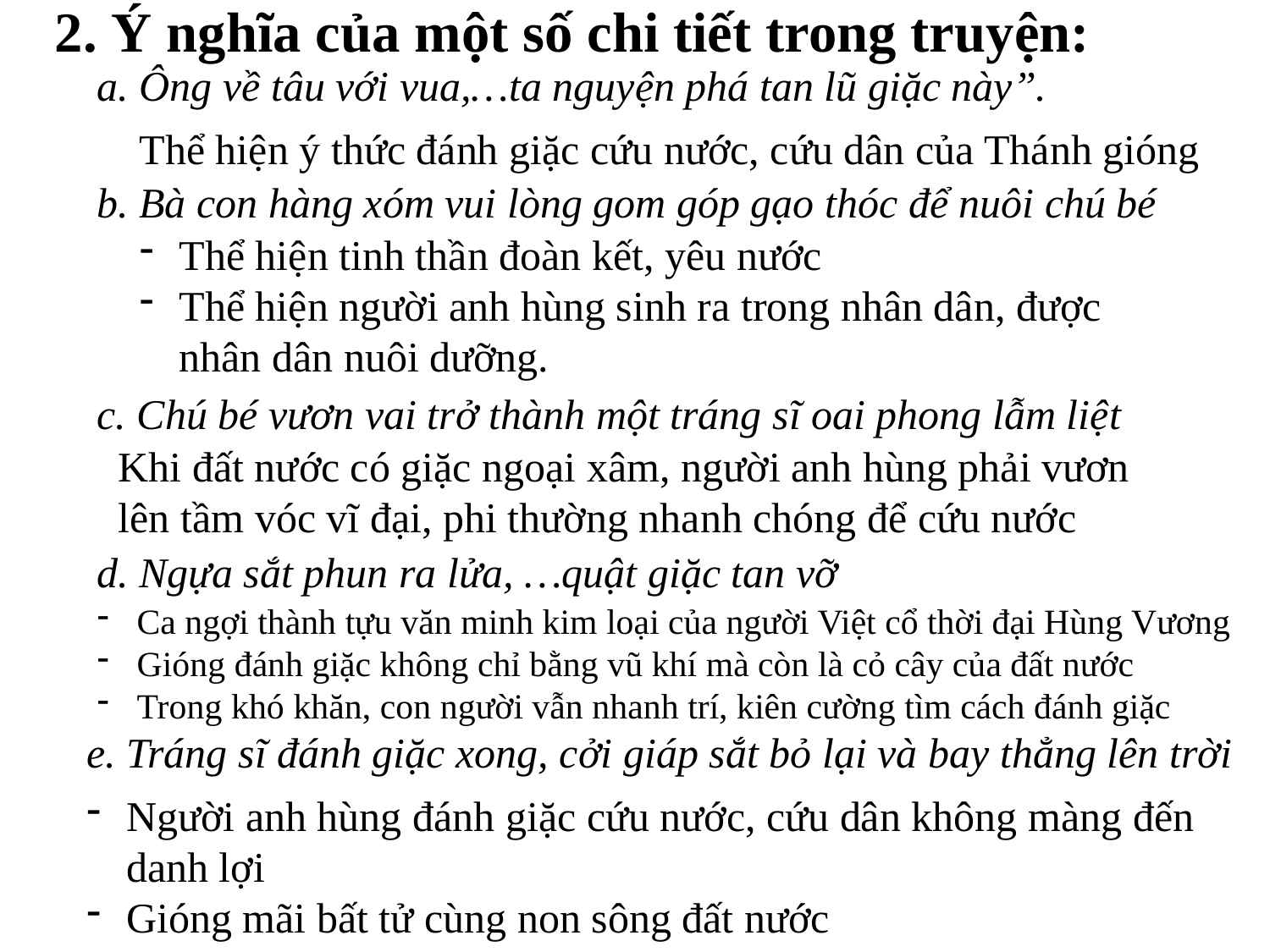

2. Ý nghĩa của một số chi tiết trong truyện:
a. Ông về tâu với vua,…ta nguyện phá tan lũ giặc này”.
Thể hiện ý thức đánh giặc cứu nước, cứu dân của Thánh gióng
b. Bà con hàng xóm vui lòng gom góp gạo thóc để nuôi chú bé
Thể hiện tinh thần đoàn kết, yêu nước
Thể hiện người anh hùng sinh ra trong nhân dân, được nhân dân nuôi dưỡng.
c. Chú bé vươn vai trở thành một tráng sĩ oai phong lẫm liệt
Khi đất nước có giặc ngoại xâm, người anh hùng phải vươn lên tầm vóc vĩ đại, phi thường nhanh chóng để cứu nước
d. Ngựa sắt phun ra lửa, …quật giặc tan vỡ
Ca ngợi thành tựu văn minh kim loại của người Việt cổ thời đại Hùng Vương
Gióng đánh giặc không chỉ bằng vũ khí mà còn là cỏ cây của đất nước
Trong khó khăn, con người vẫn nhanh trí, kiên cường tìm cách đánh giặc
e. Tráng sĩ đánh giặc xong, cởi giáp sắt bỏ lại và bay thẳng lên trời
Người anh hùng đánh giặc cứu nước, cứu dân không màng đến danh lợi
Gióng mãi bất tử cùng non sông đất nước